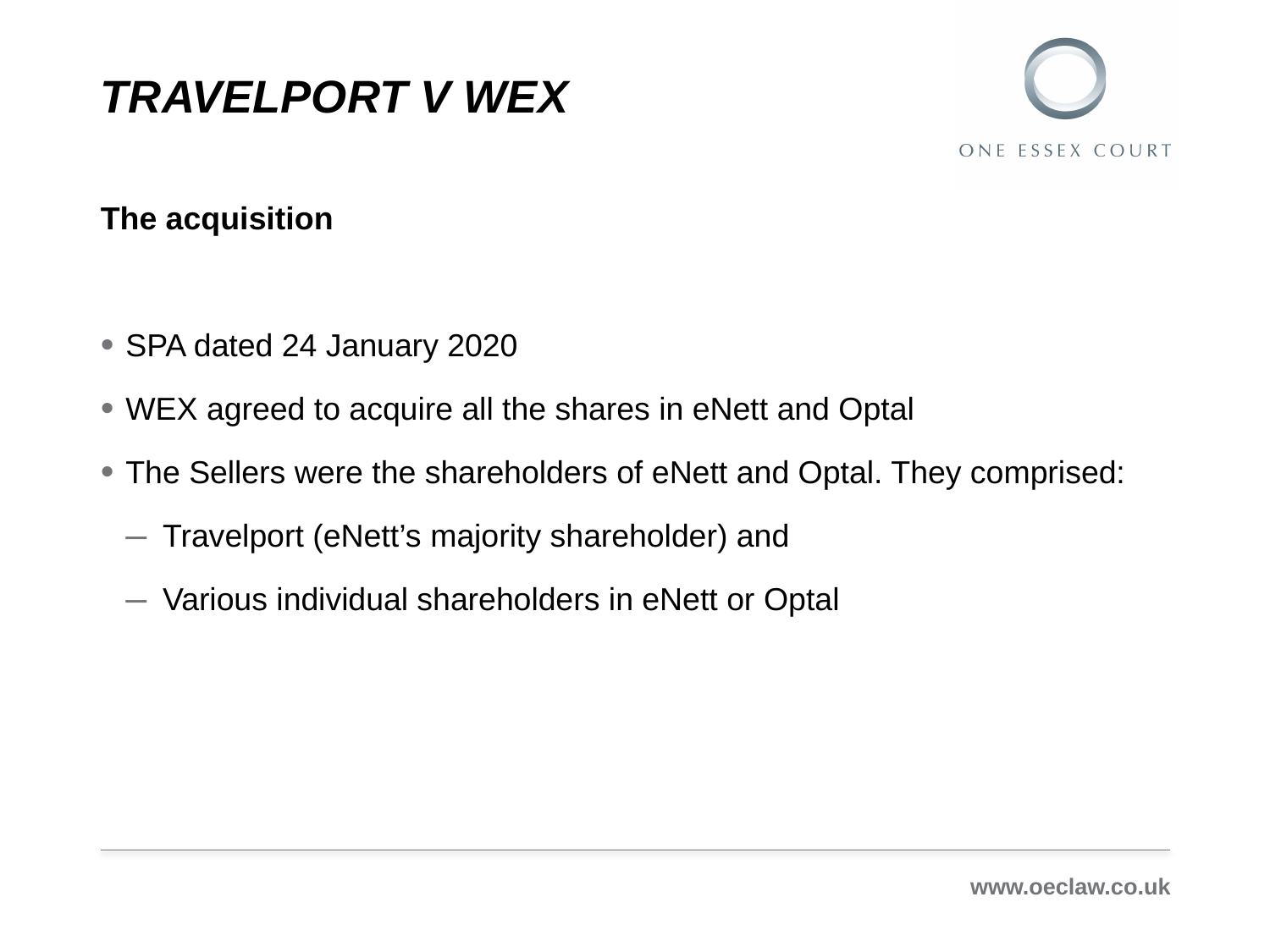

# Travelport v wex
The acquisition

SPA dated 24 January 2020
WEX agreed to acquire all the shares in eNett and Optal
The Sellers were the shareholders of eNett and Optal. They comprised:
Travelport (eNett’s majority shareholder) and
Various individual shareholders in eNett or Optal